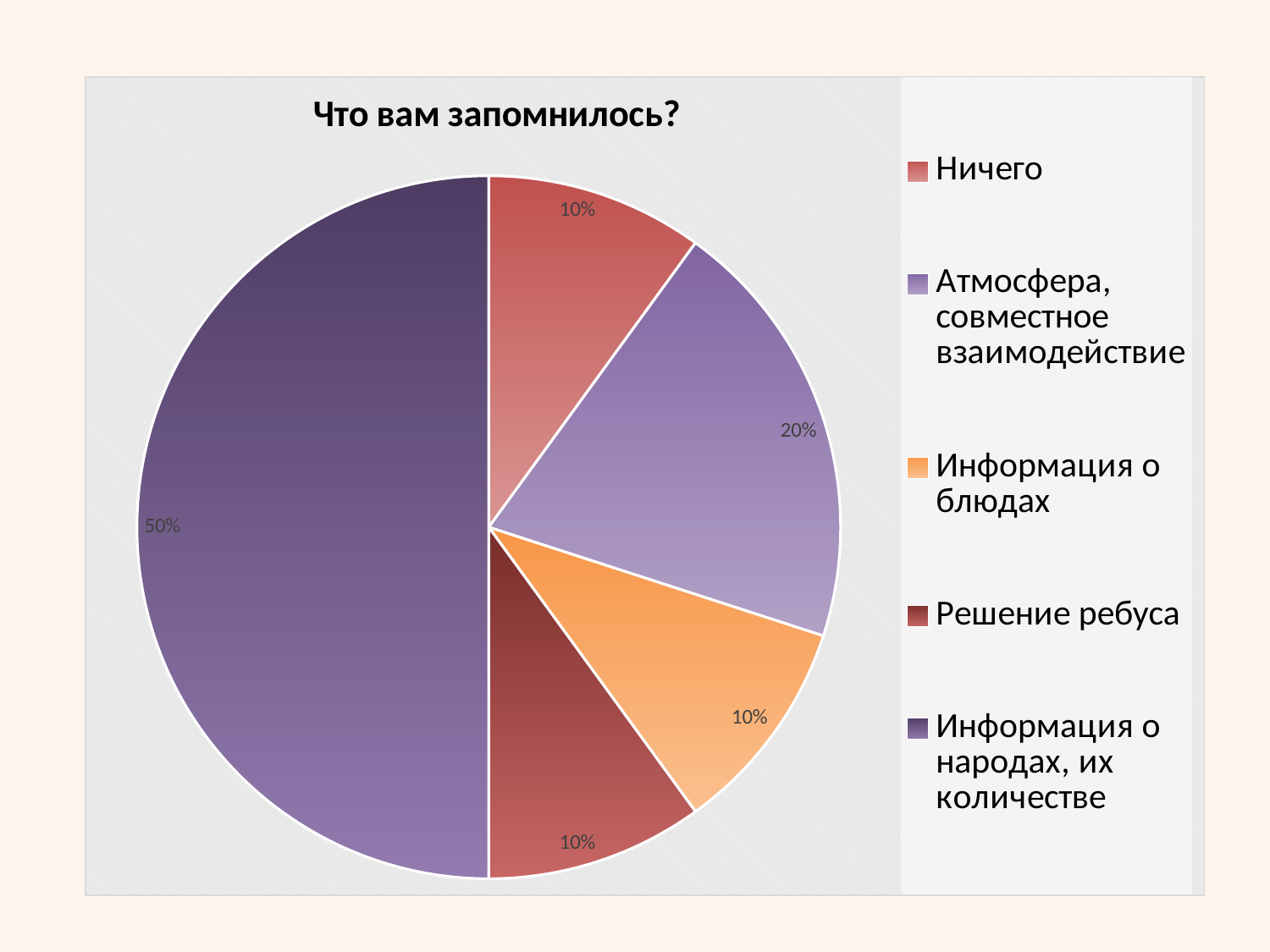

### Chart:

| Category | Что вам запомнилось? |
|---|---|
| Ничего | 1.0 |
| Атмосфера, совместное взаимодействие | 2.0 |
| Информация о блюдах | 1.0 |
| Решение ребуса | 1.0 |
| Информация о народах, их количестве | 5.0 |